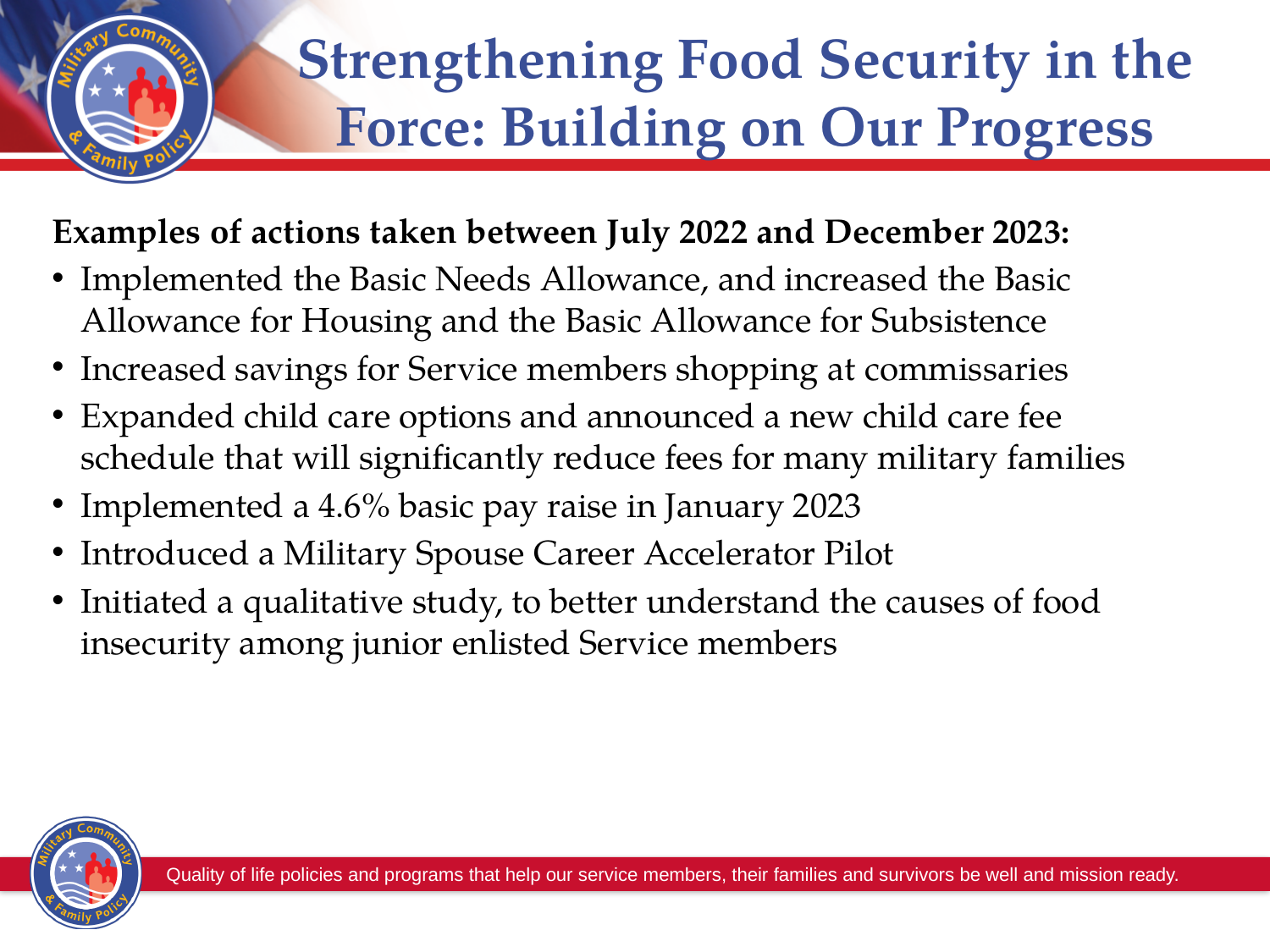

# Strengthening Food Security in the Force: Building on Our Progress
Examples of actions taken between July 2022 and December 2023:
Implemented the Basic Needs Allowance, and increased the Basic Allowance for Housing and the Basic Allowance for Subsistence
Increased savings for Service members shopping at commissaries
Expanded child care options and announced a new child care fee schedule that will significantly reduce fees for many military families
Implemented a 4.6% basic pay raise in January 2023
Introduced a Military Spouse Career Accelerator Pilot
Initiated a qualitative study, to better understand the causes of food insecurity among junior enlisted Service members